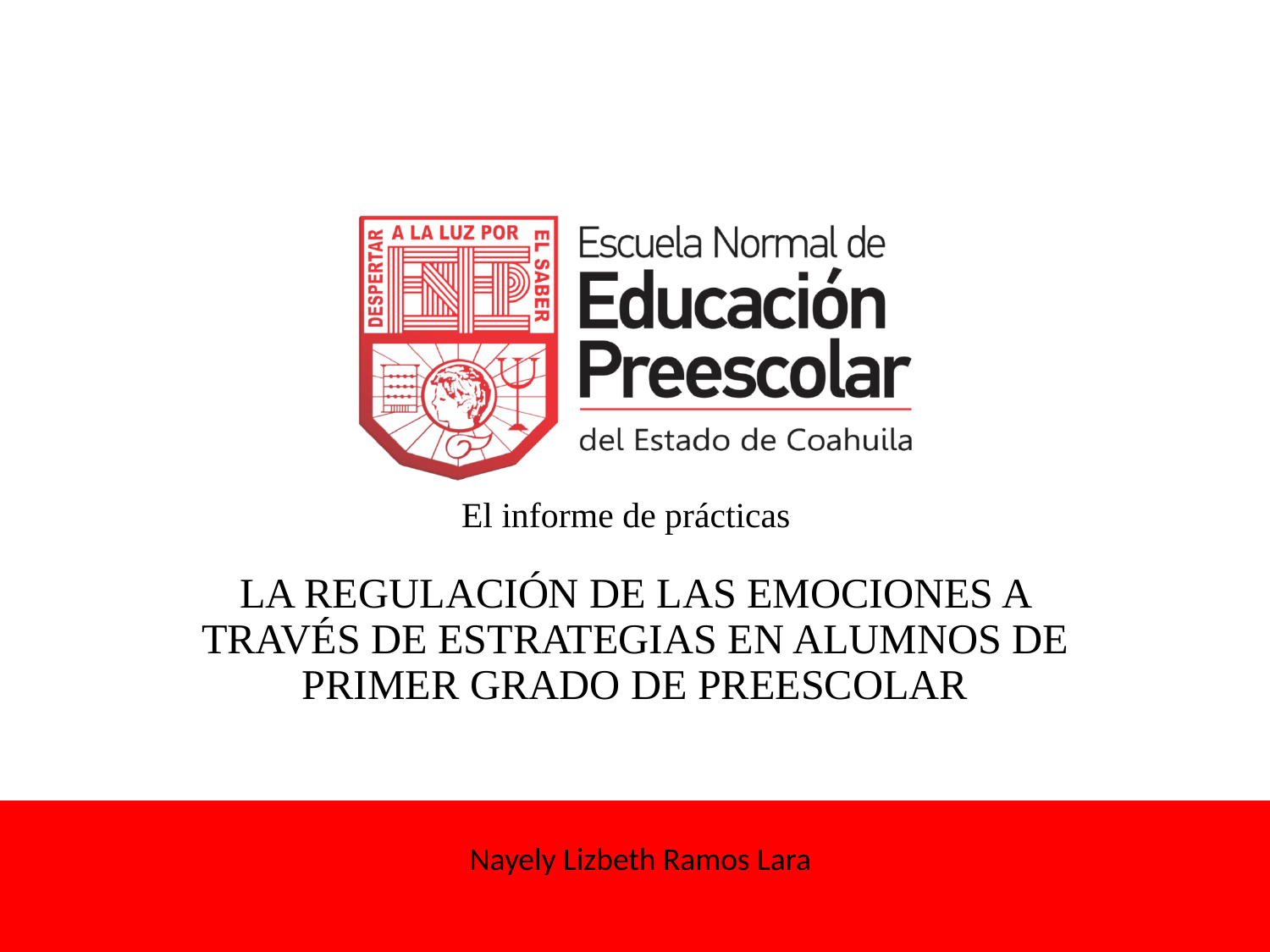

# El informe de prácticas
LA REGULACIÓN DE LAS EMOCIONES A TRAVÉS DE ESTRATEGIAS EN ALUMNOS DE PRIMER GRADO DE PREESCOLAR
Nayely Lizbeth Ramos Lara